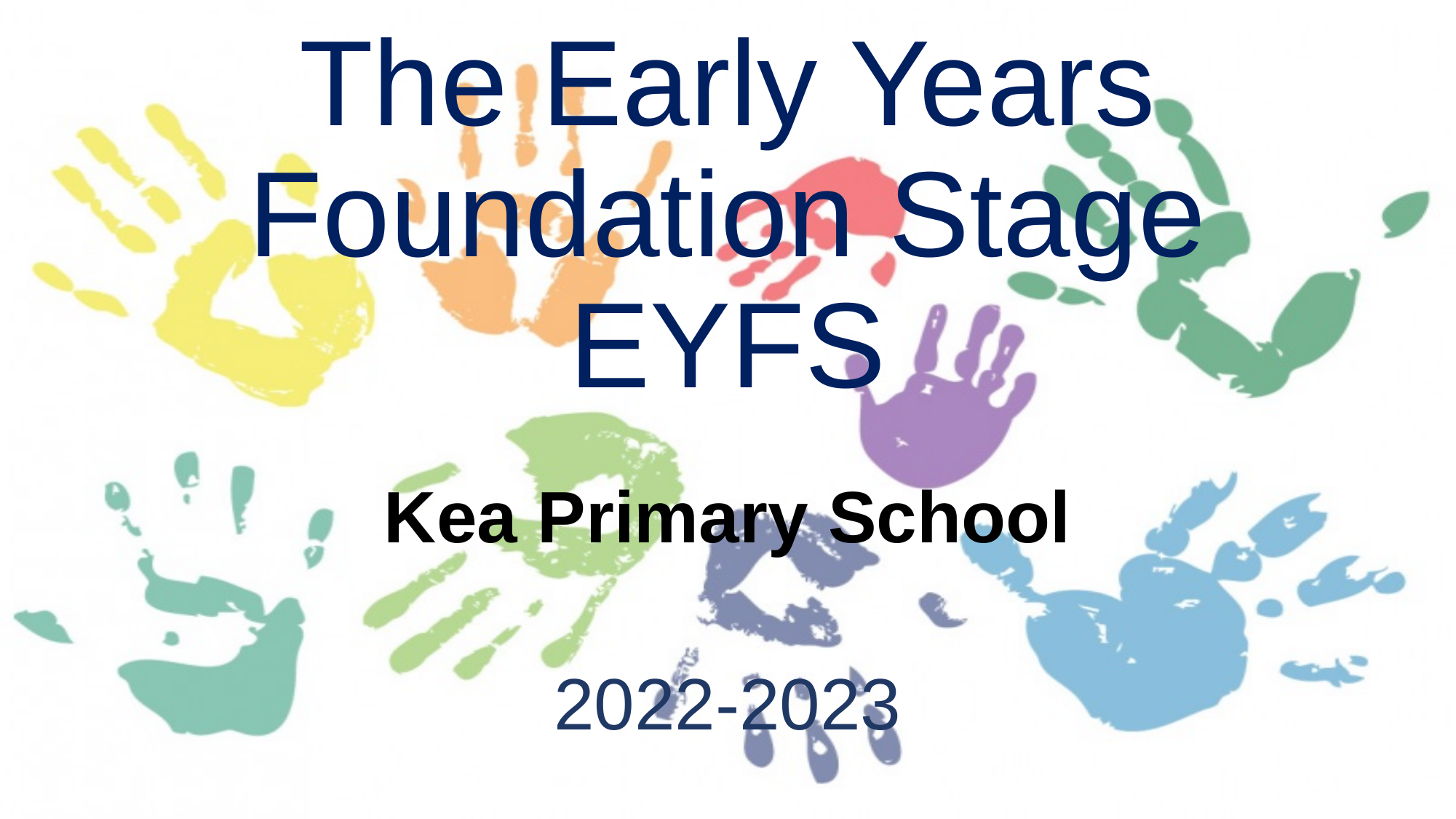

# The Early Years Foundation Stage EYFS
Kea Primary School

2022-2023